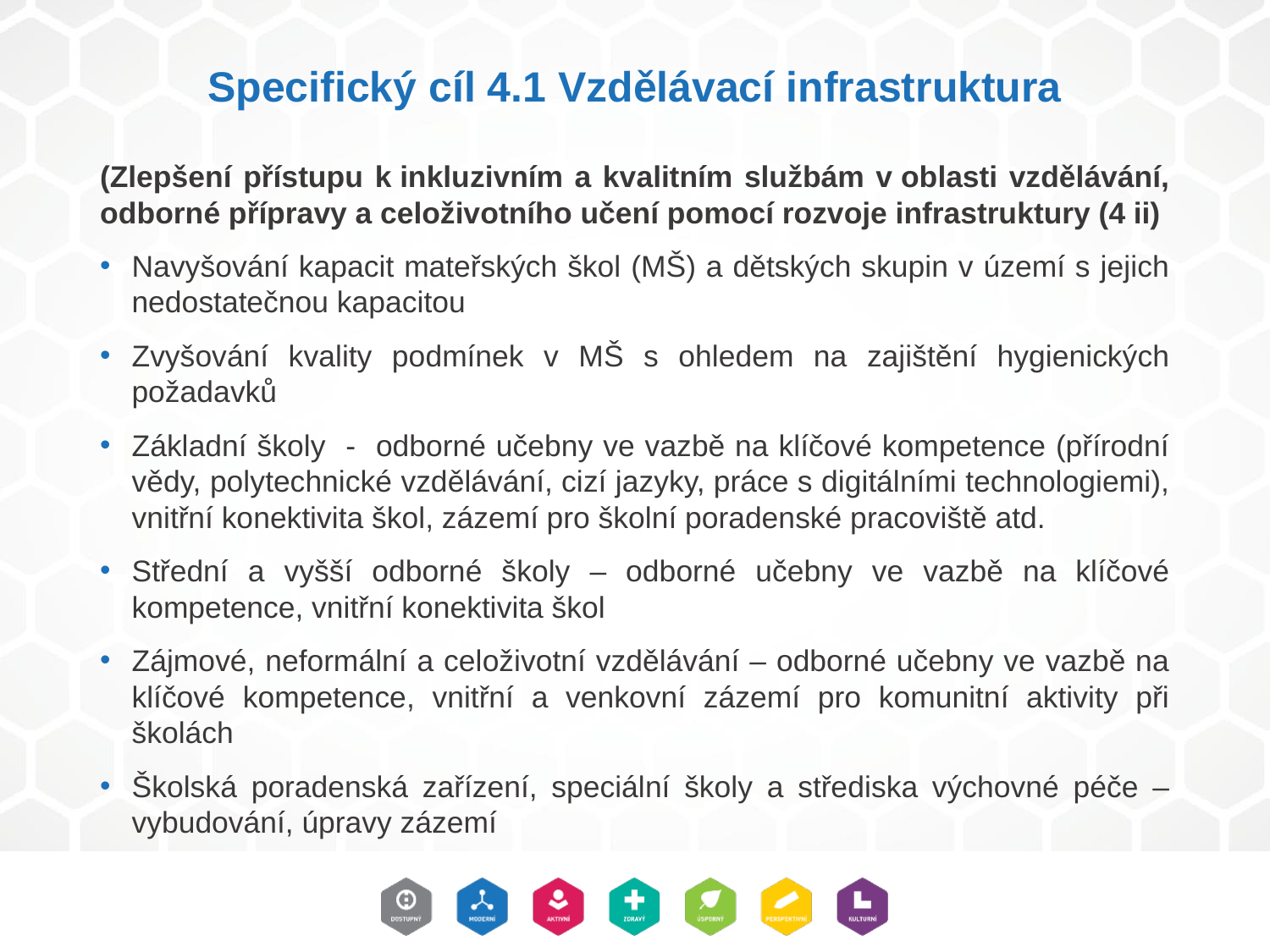

# Specifický cíl 4.1 Vzdělávací infrastruktura
(Zlepšení přístupu k inkluzivním a kvalitním službám v oblasti vzdělávání, odborné přípravy a celoživotního učení pomocí rozvoje infrastruktury (4 ii)
Navyšování kapacit mateřských škol (MŠ) a dětských skupin v území s jejich nedostatečnou kapacitou
Zvyšování kvality podmínek v MŠ s ohledem na zajištění hygienických požadavků
Základní školy  -  odborné učebny ve vazbě na klíčové kompetence (přírodní vědy, polytechnické vzdělávání, cizí jazyky, práce s digitálními technologiemi), vnitřní konektivita škol, zázemí pro školní poradenské pracoviště atd.
Střední a vyšší odborné školy – odborné učebny ve vazbě na klíčové kompetence, vnitřní konektivita škol
Zájmové, neformální a celoživotní vzdělávání – odborné učebny ve vazbě na klíčové kompetence, vnitřní a venkovní zázemí pro komunitní aktivity při školách
Školská poradenská zařízení, speciální školy a střediska výchovné péče – vybudování, úpravy zázemí